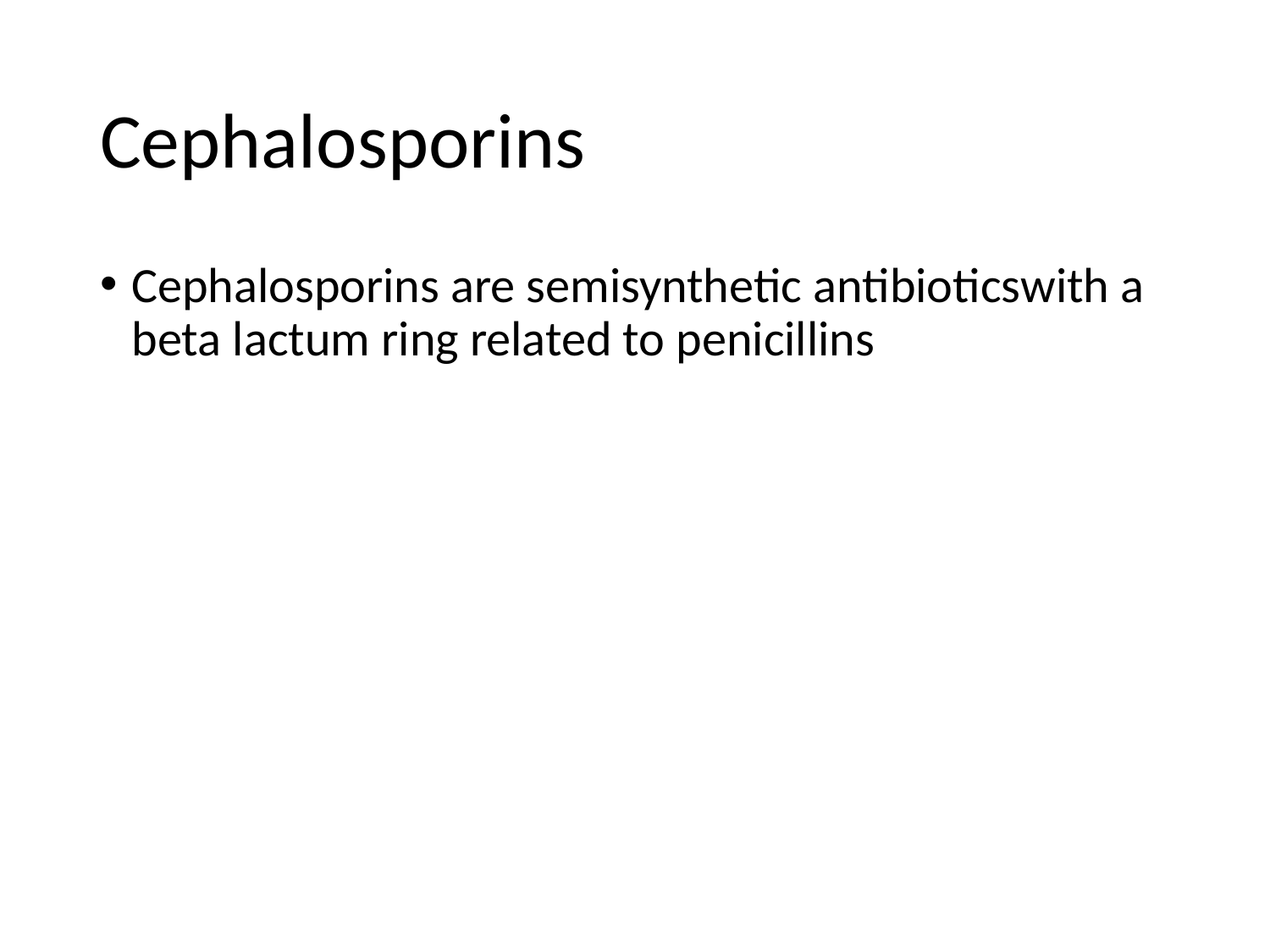

# Cephalosporins
Cephalosporins are semisynthetic antibioticswith a beta lactum ring related to penicillins